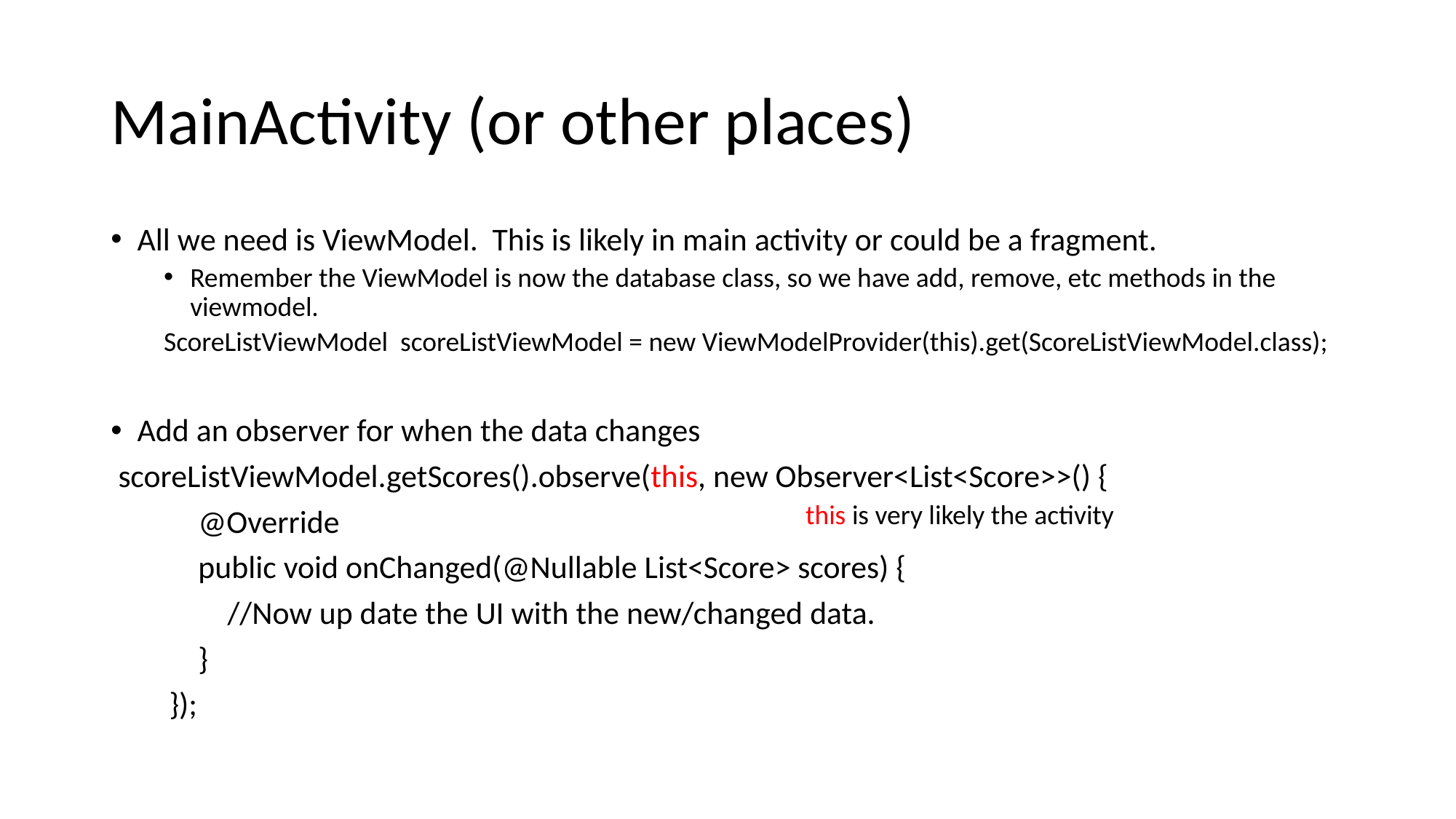

# MainActivity (or other places)
All we need is ViewModel.  This is likely in main activity or could be a fragment.
Remember the ViewModel is now the database class, so we have add, remove, etc methods in the viewmodel.
ScoreListViewModel  scoreListViewModel = new ViewModelProvider(this).get(ScoreListViewModel.class);

Add an observer for when the data changes
 scoreListViewModel.getScores().observe(this, new Observer<List<Score>>() {
            @Override
            public void onChanged(@Nullable List<Score> scores) {
                //Now up date the UI with the new/changed data.
            }
        });
this is very likely the activity